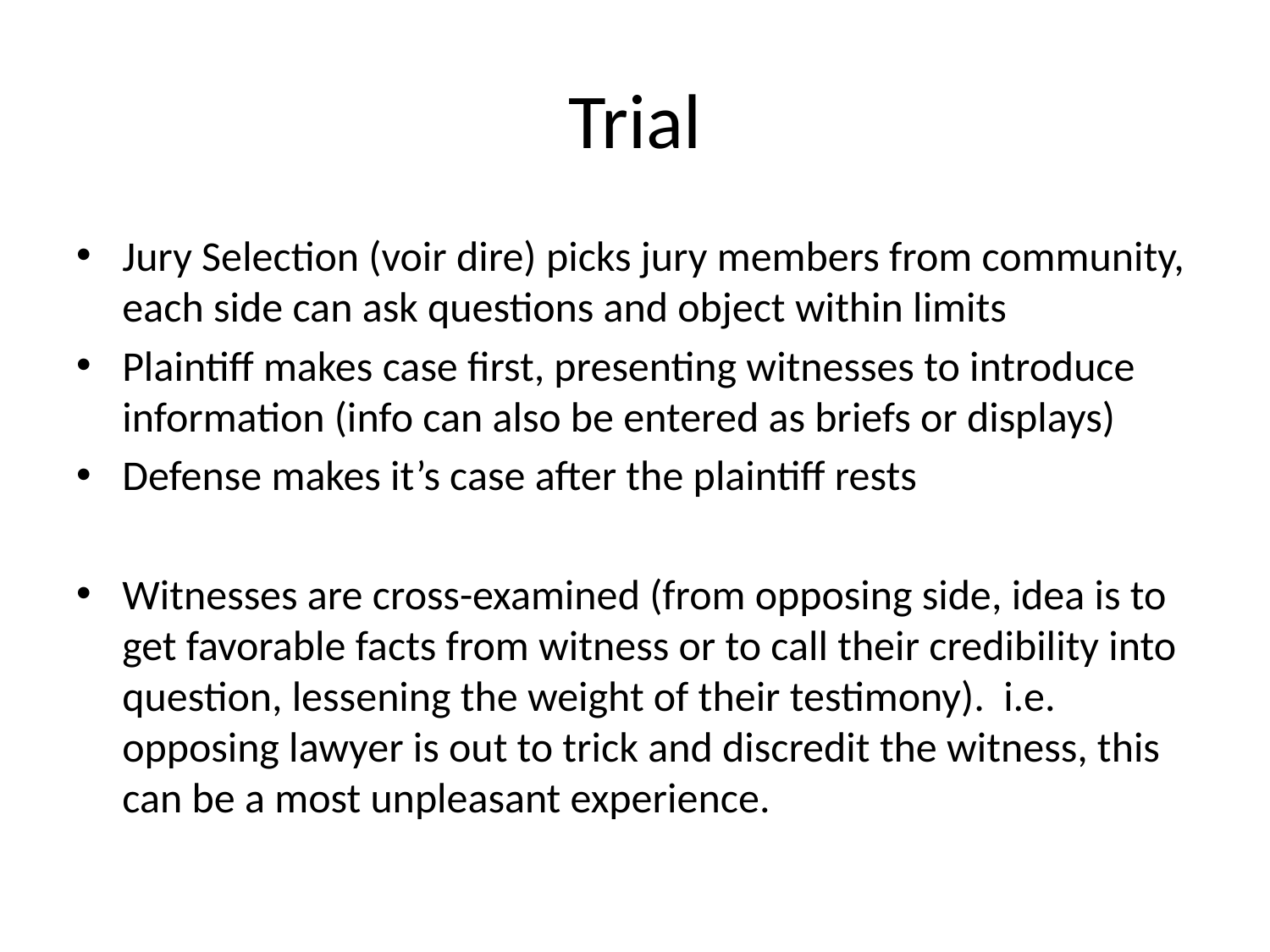

# Trial
Jury Selection (voir dire) picks jury members from community, each side can ask questions and object within limits
Plaintiff makes case first, presenting witnesses to introduce information (info can also be entered as briefs or displays)
Defense makes it’s case after the plaintiff rests

Witnesses are cross-examined (from opposing side, idea is to get favorable facts from witness or to call their credibility into question, lessening the weight of their testimony).  i.e. opposing lawyer is out to trick and discredit the witness, this can be a most unpleasant experience.